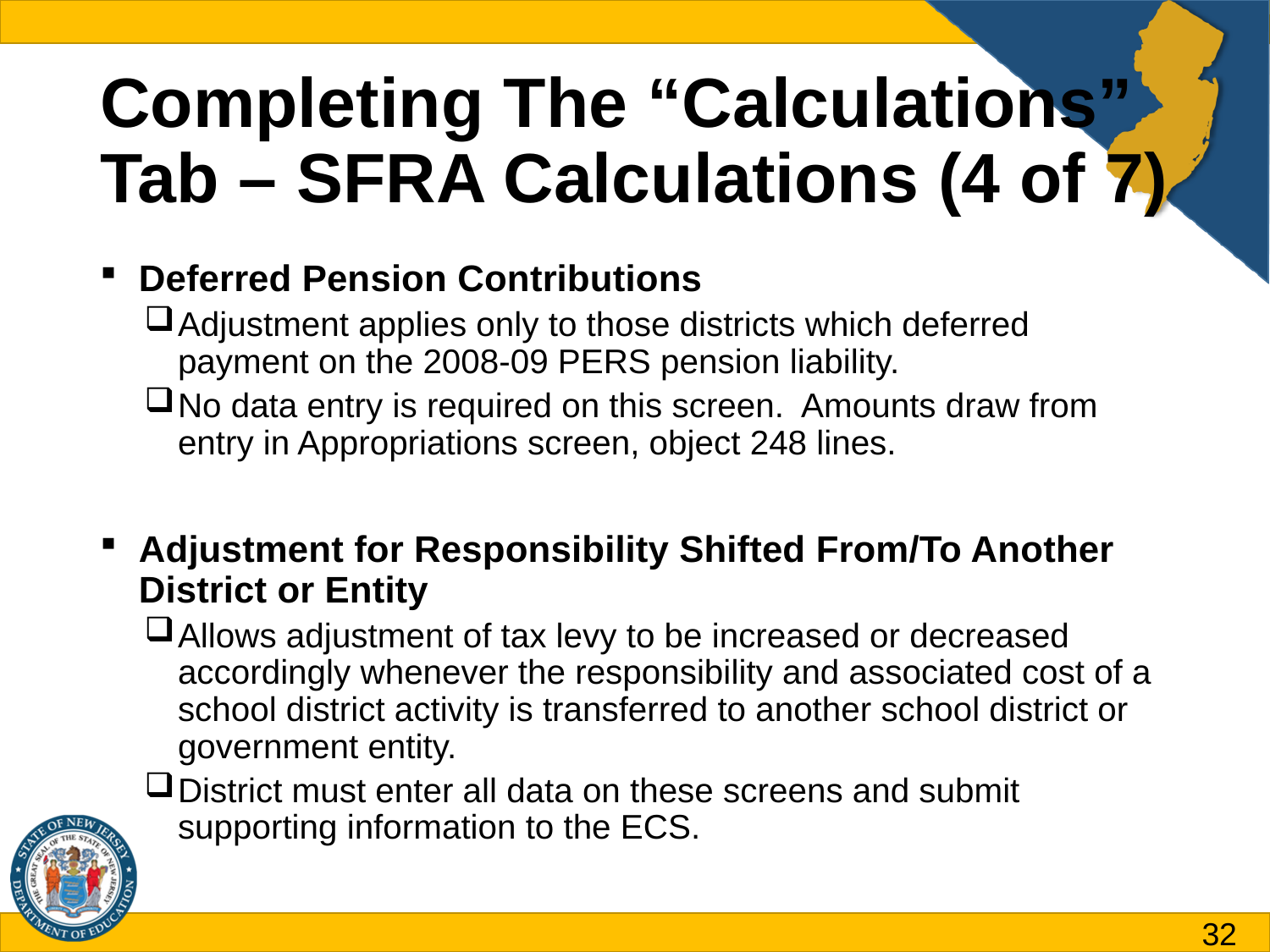

# Completing The “Calculations” Tab – SFRA Calculations (4 of 7)
Deferred Pension Contributions
Adjustment applies only to those districts which deferred payment on the 2008-09 PERS pension liability.
No data entry is required on this screen.  Amounts draw from entry in Appropriations screen, object 248 lines.

Adjustment for Responsibility Shifted From/To Another District or Entity
Allows adjustment of tax levy to be increased or decreased accordingly whenever the responsibility and associated cost of a school district activity is transferred to another school district or government entity.
District must enter all data on these screens and submit supporting information to the ECS.
32